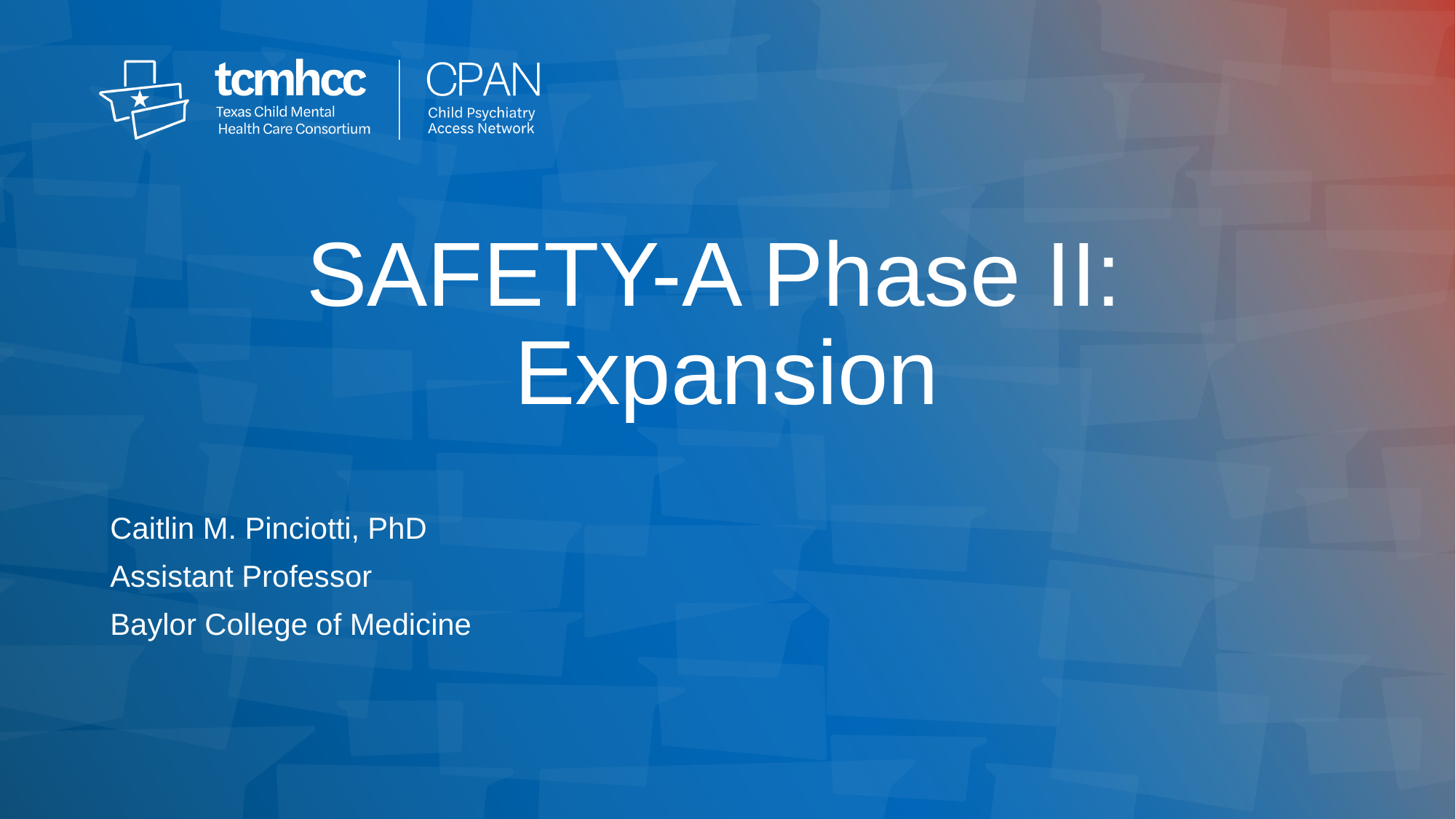

# SAFETY-A Phase II: ​ Expansion
Caitlin M. Pinciotti, PhD​
Assistant Professor​
Baylor College of Medicine